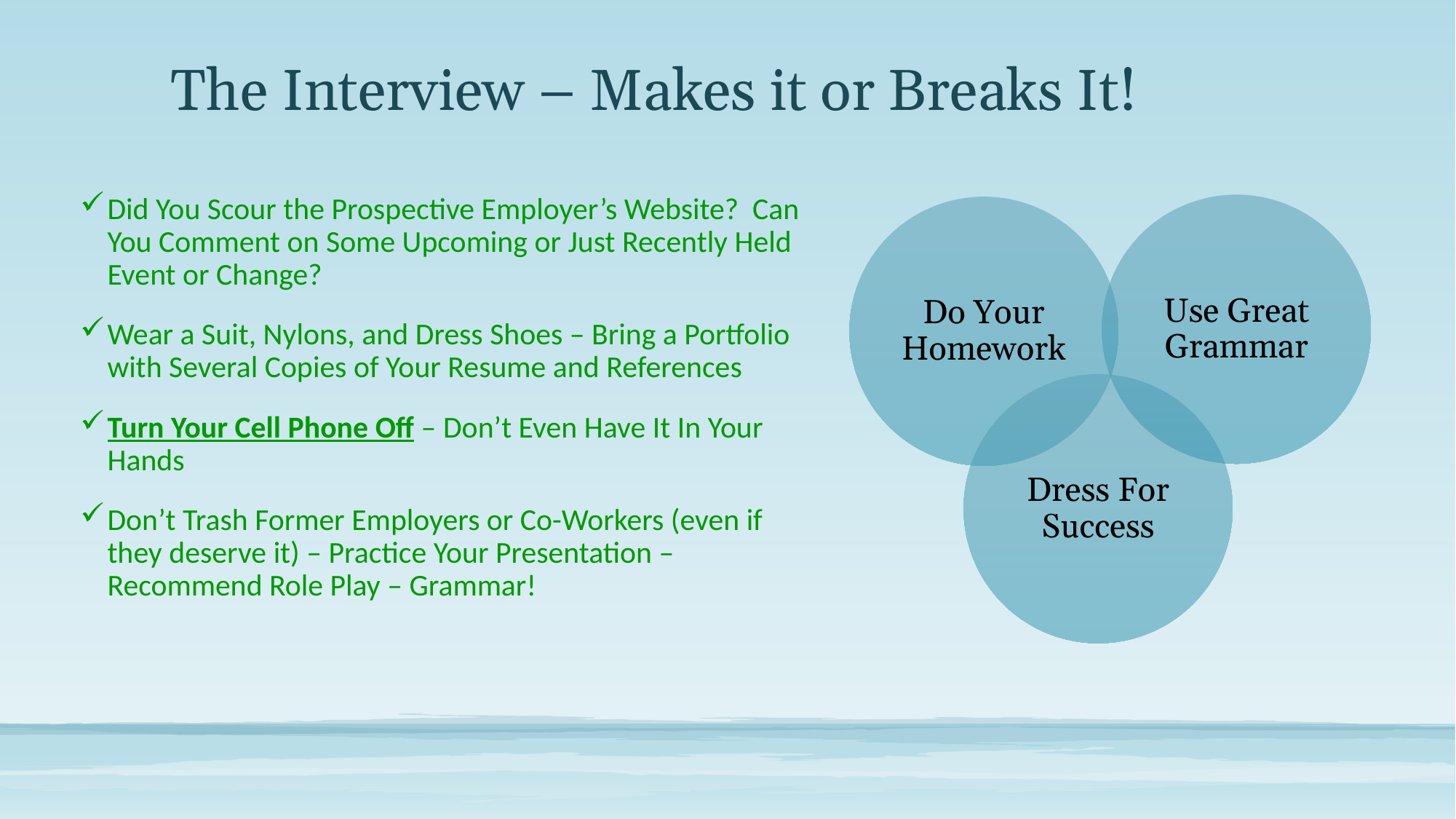

# The Interview – Makes it or Breaks It!
Do Your Homework
Dress For Success
Use Great Grammar
Did You Scour the Prospective Employer’s Website?  Can You Comment on Some Upcoming or Just Recently Held Event or Change?
Wear a Suit, Nylons, and Dress Shoes – Bring a Portfolio with Several Copies of Your Resume and References
Turn Your Cell Phone Off – Don’t Even Have It In Your Hands
Don’t Trash Former Employers or Co-Workers (even if they deserve it) – Practice Your Presentation – Recommend Role Play – Grammar!